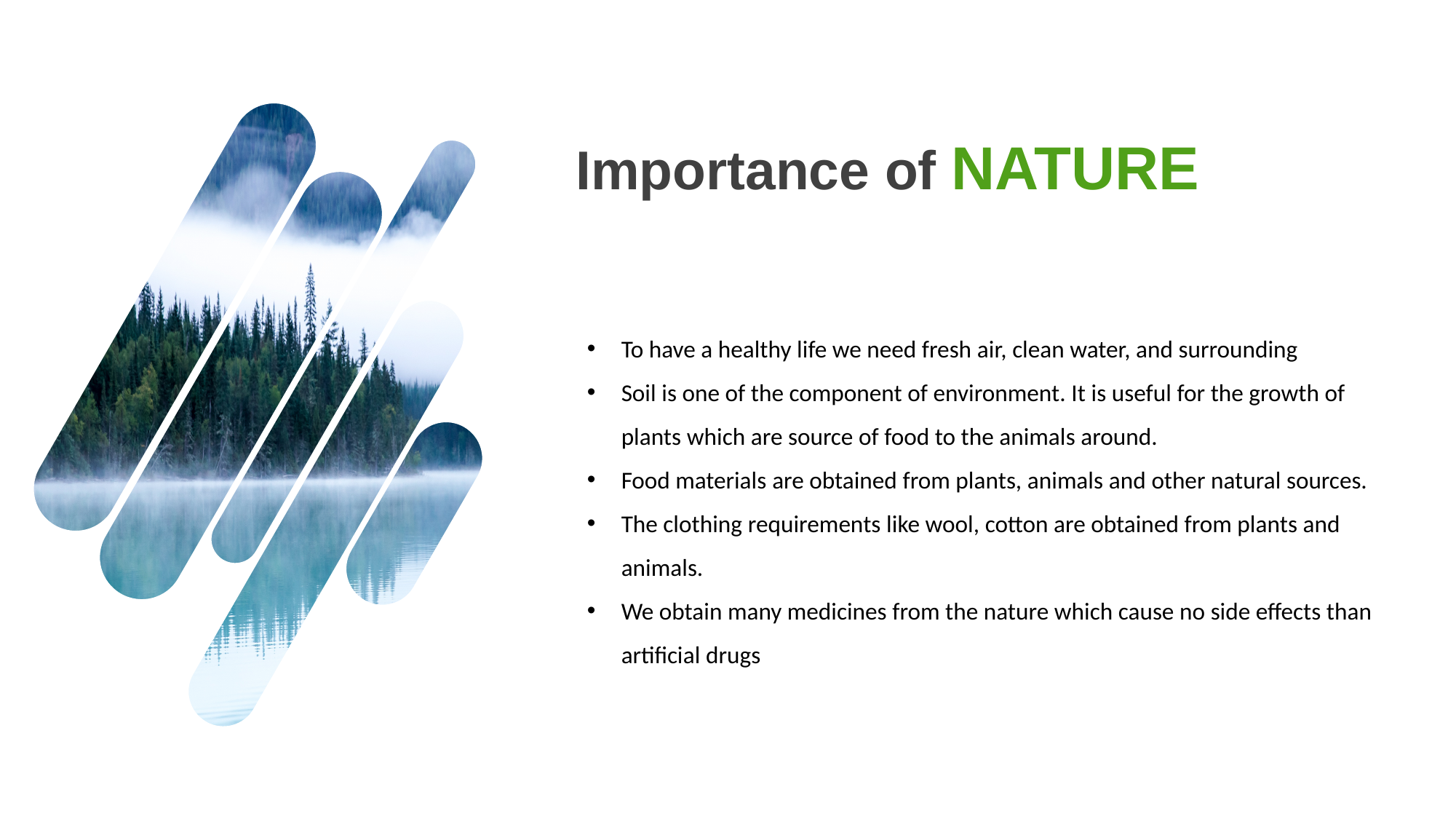

Importance of NATURE
To have a healthy life we need fresh air, clean water, and surrounding
Soil is one of the component of environment. It is useful for the growth of plants which are source of food to the animals around.
Food materials are obtained from plants, animals and other natural sources.
The clothing requirements like wool, cotton are obtained from plants and animals.
We obtain many medicines from the nature which cause no side effects than artificial drugs